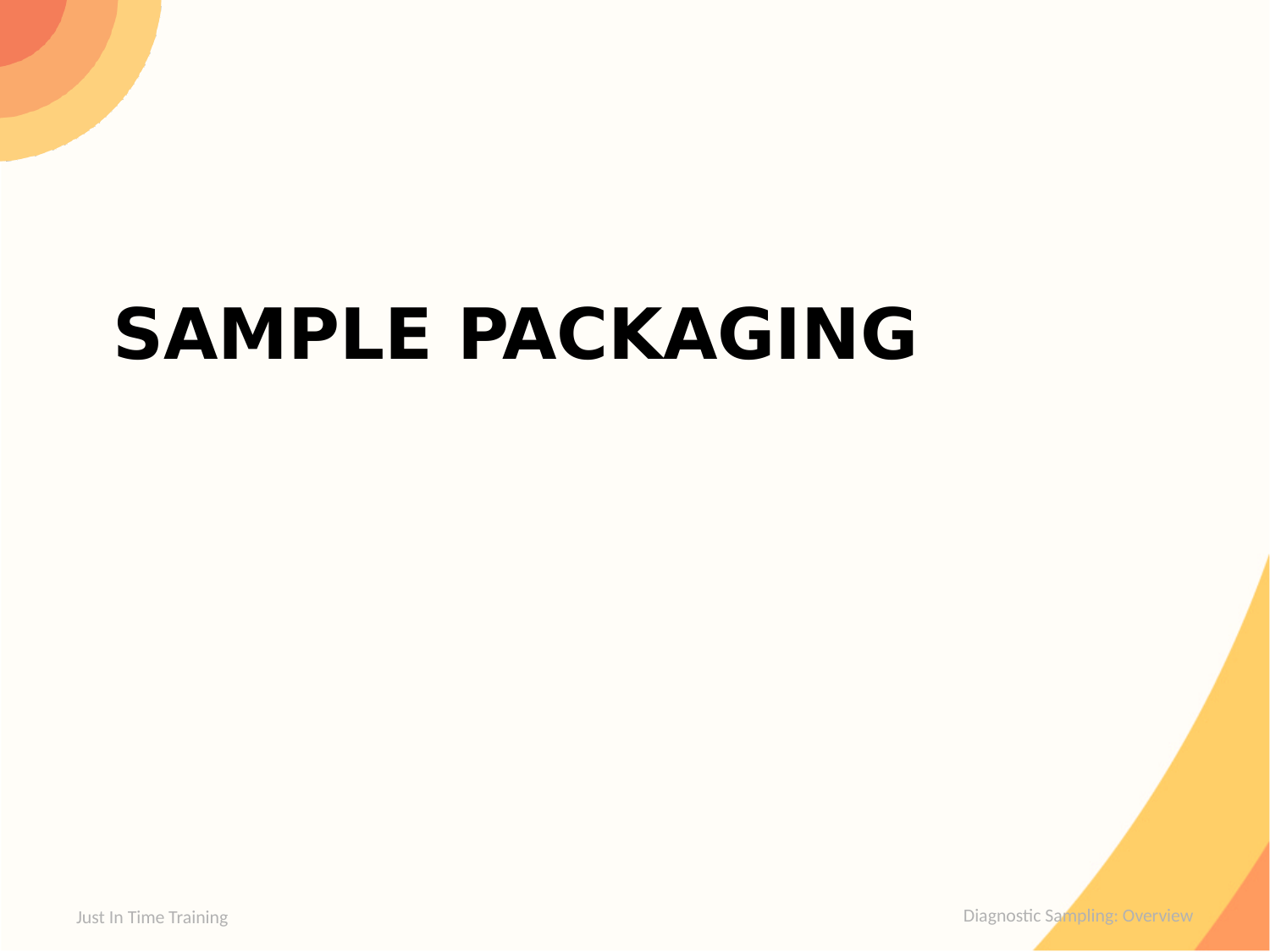

# Sample Packaging

Just In Time Training
Diagnostic Sampling: Overview